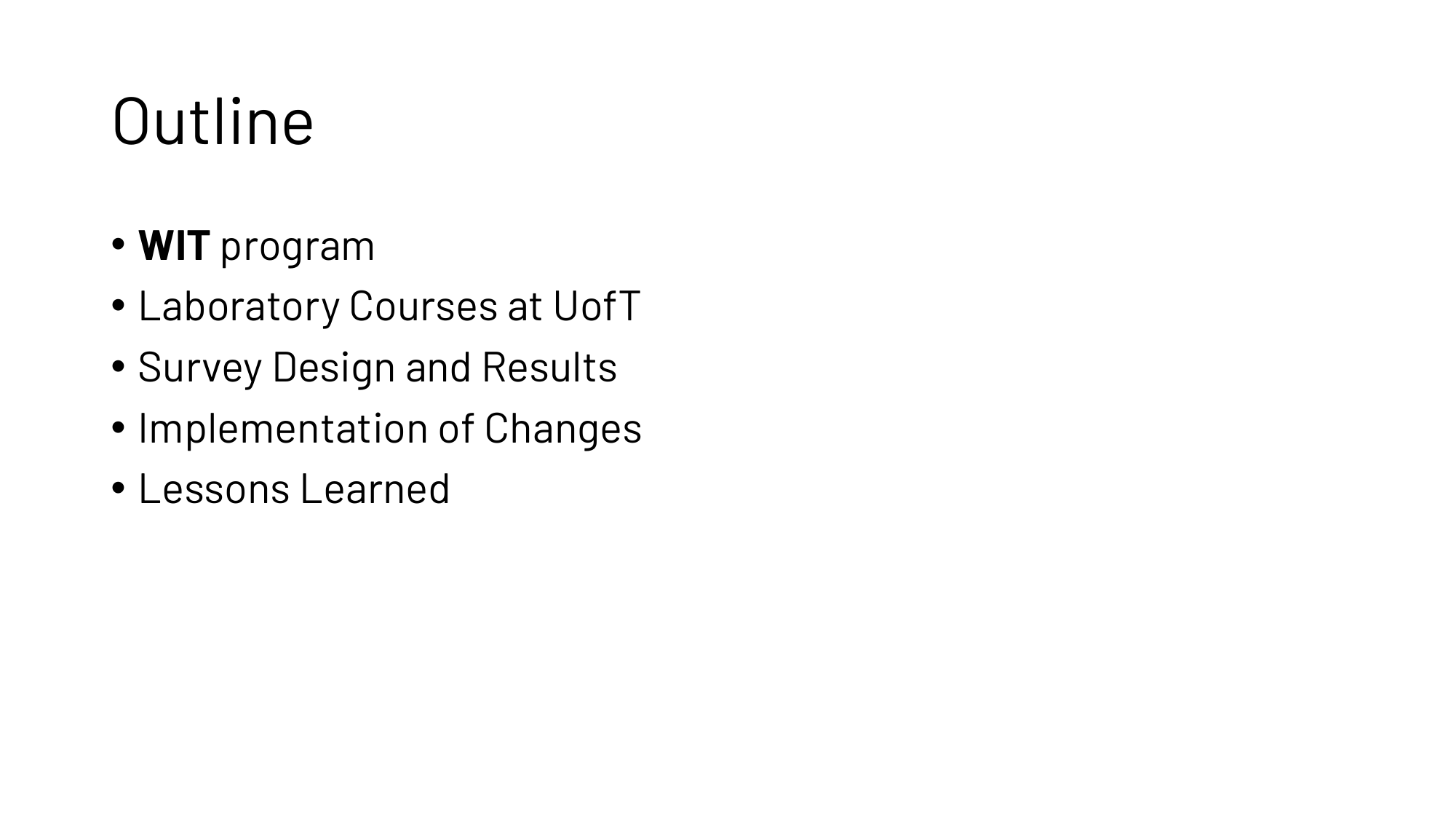

# Outline
WIT program
Laboratory Courses at UofT
Survey Design and Results
Implementation of Changes
Lessons Learned